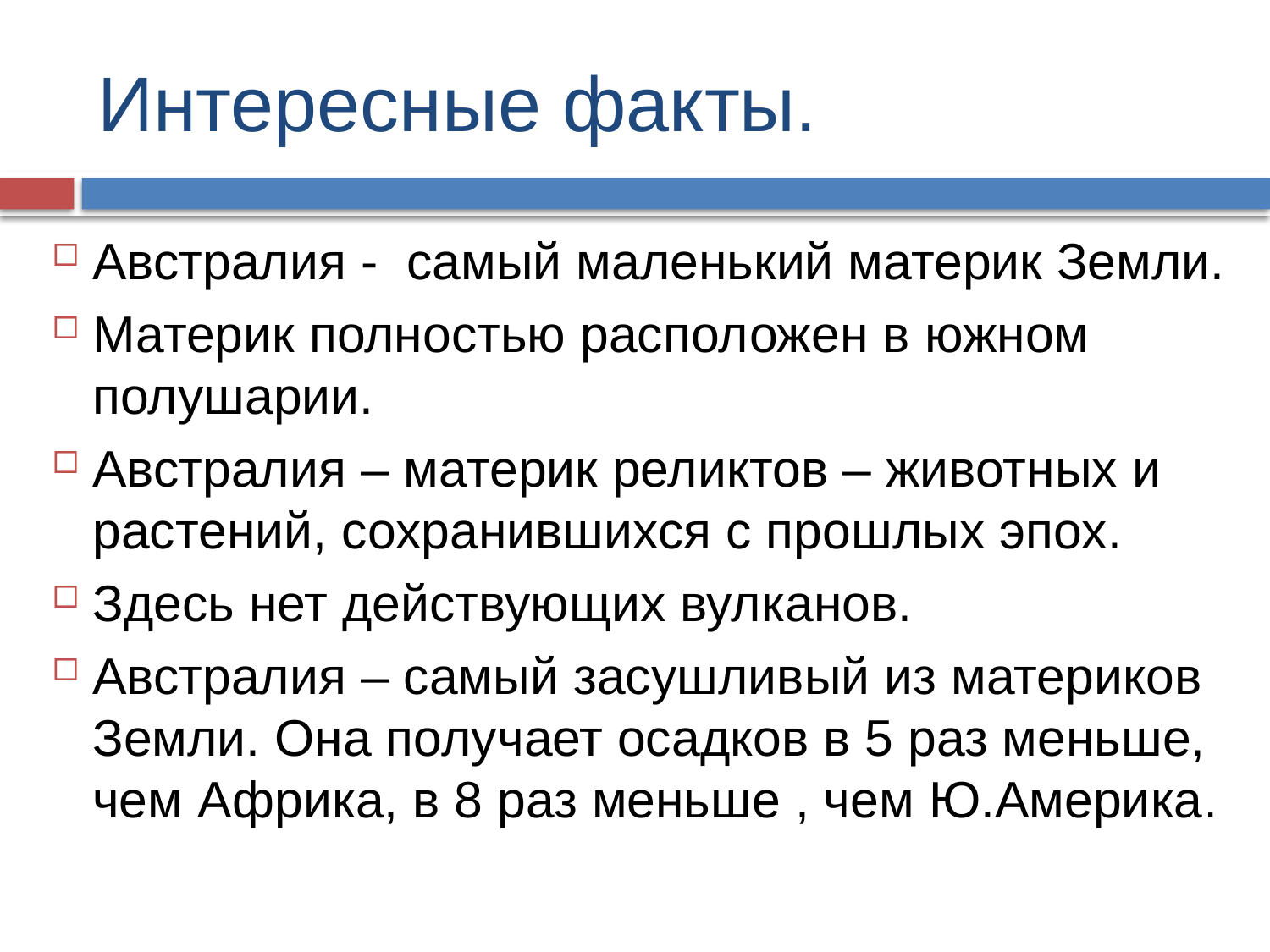

# Интересные факты.
Австралия -  самый маленький материк Земли.
Материк полностью расположен в южном полушарии.
Австралия – материк реликтов – животных и растений, сохранившихся с прошлых эпох.
Здесь нет действующих вулканов.
Австралия – самый засушливый из материков Земли. Она получает осадков в 5 раз меньше, чем Африка, в 8 раз меньше , чем Ю.Америка.